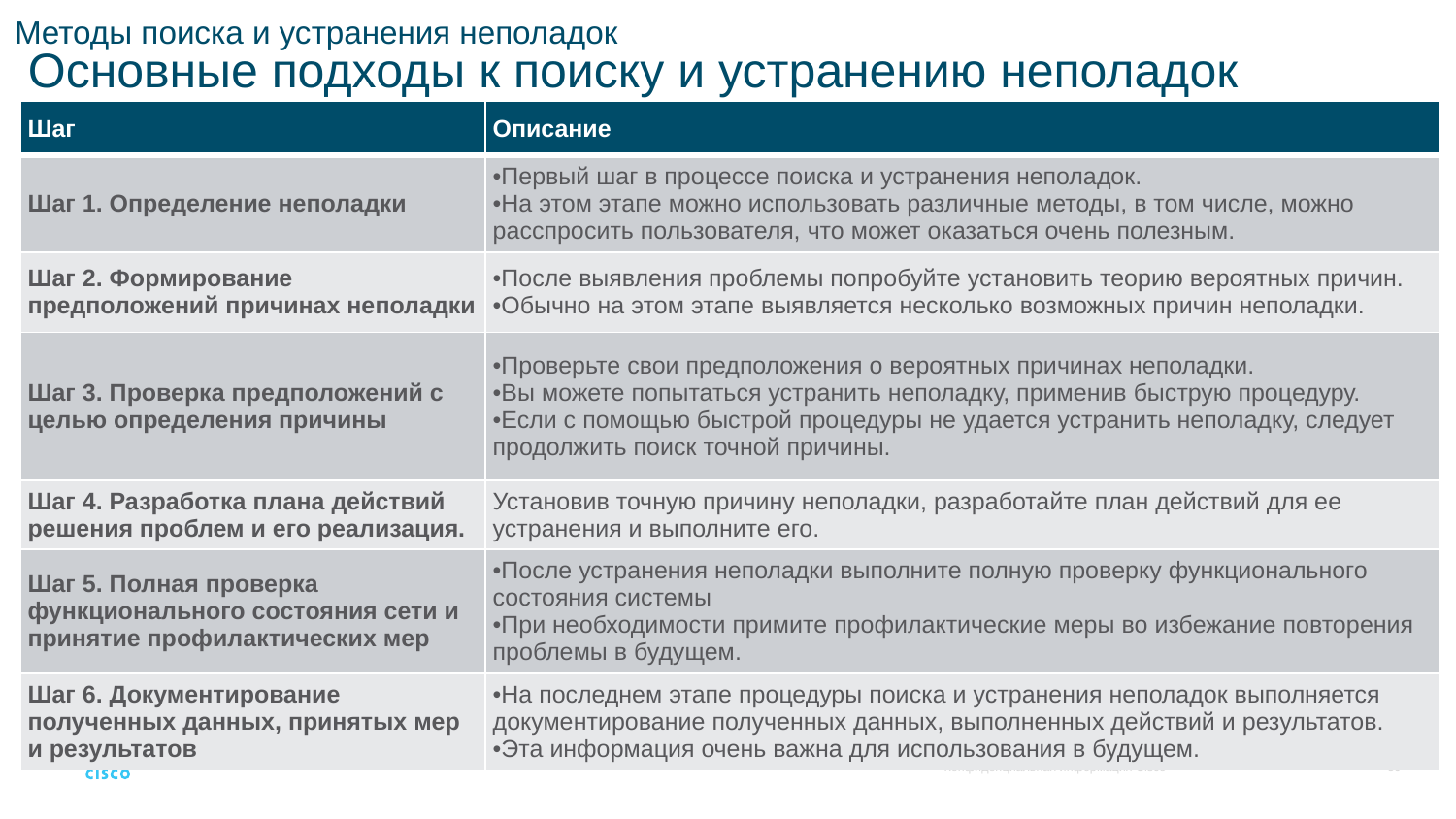

# Методы поиска и устранения неполадок Основные подходы к поиску и устранению неполадок
| Шаг | Описание |
| --- | --- |
| Шаг 1. Определение неполадки | Первый шаг в процессе поиска и устранения неполадок. На этом этапе можно использовать различные методы, в том числе, можно расспросить пользователя, что может оказаться очень полезным. |
| Шаг 2. Формирование предположений причинах неполадки | После выявления проблемы попробуйте установить теорию вероятных причин. Обычно на этом этапе выявляется несколько возможных причин неполадки. |
| Шаг 3. Проверка предположений с целью определения причины | Проверьте свои предположения о вероятных причинах неполадки. Вы можете попытаться устранить неполадку, применив быструю процедуру. Если с помощью быстрой процедуры не удается устранить неполадку, следует продолжить поиск точной причины. |
| Шаг 4. Разработка плана действий решения проблем и его реализация. | Установив точную причину неполадки, разработайте план действий для ее устранения и выполните его. |
| Шаг 5. Полная проверка функционального состояния сети и принятие профилактических мер | После устранения неполадки выполните полную проверку функционального состояния системы При необходимости примите профилактические меры во избежание повторения проблемы в будущем. |
| Шаг 6. Документирование полученных данных, принятых мер и результатов | На последнем этапе процедуры поиска и устранения неполадок выполняется документирование полученных данных, выполненных действий и результатов. Эта информация очень важна для использования в будущем. |